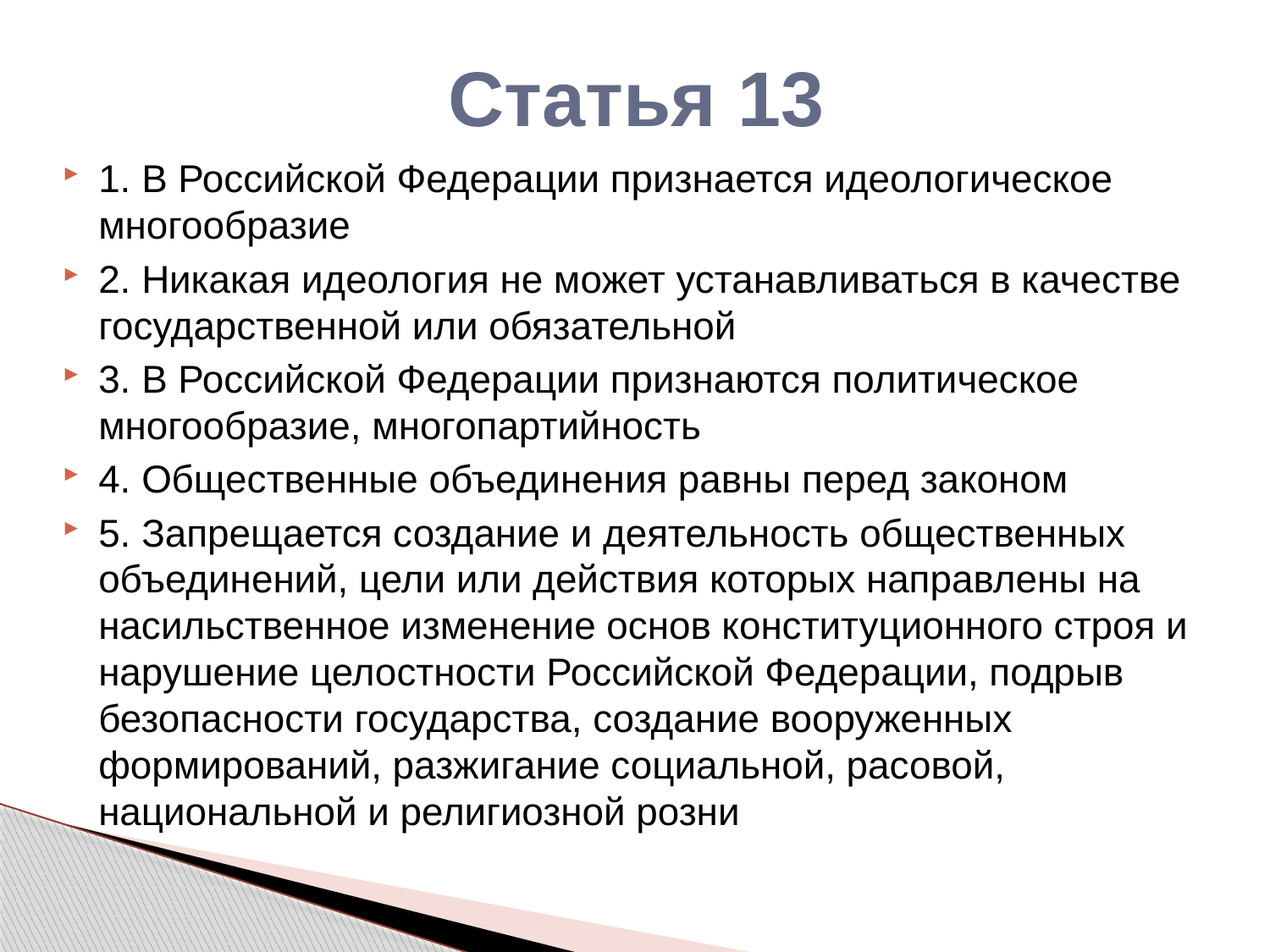

# Статья 13
1. В Российской Федерации признается идеологическое многообразие
2. Никакая идеология не может устанавливаться в качестве государственной или обязательной
3. В Российской Федерации признаются политическое многообразие, многопартийность
4. Общественные объединения равны перед законом
5. Запрещается создание и деятельность общественных объединений, цели или действия которых направлены на насильственное изменение основ конституционного строя и нарушение целостности Российской Федерации, подрыв безопасности государства, создание вооруженных формирований, разжигание социальной, расовой,     национальной и религиозной розни